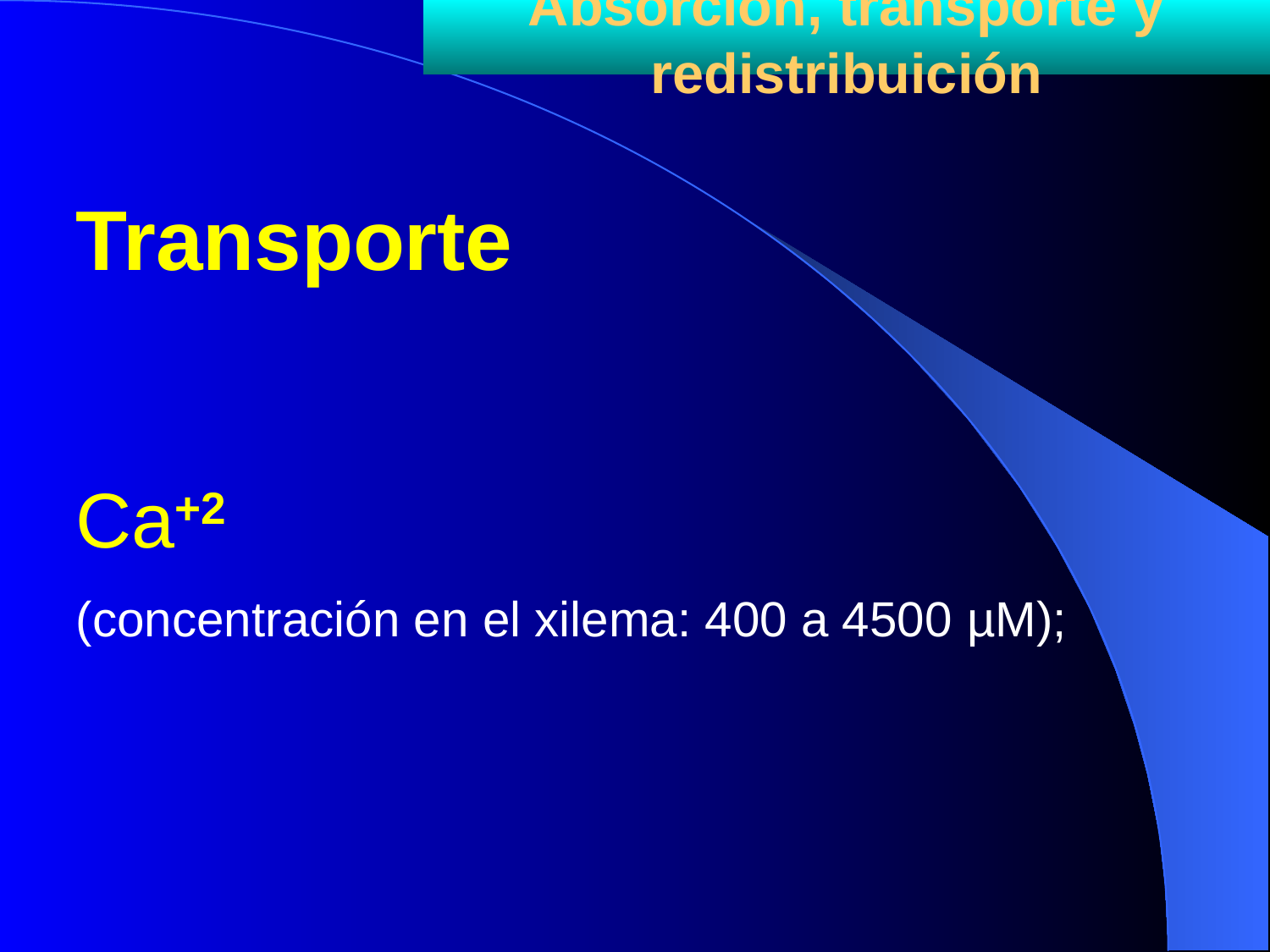

Absorción, transporte y redistribuición

Transporte

Ca+2
(concentración en el xilema: 400 a 4500 µM);